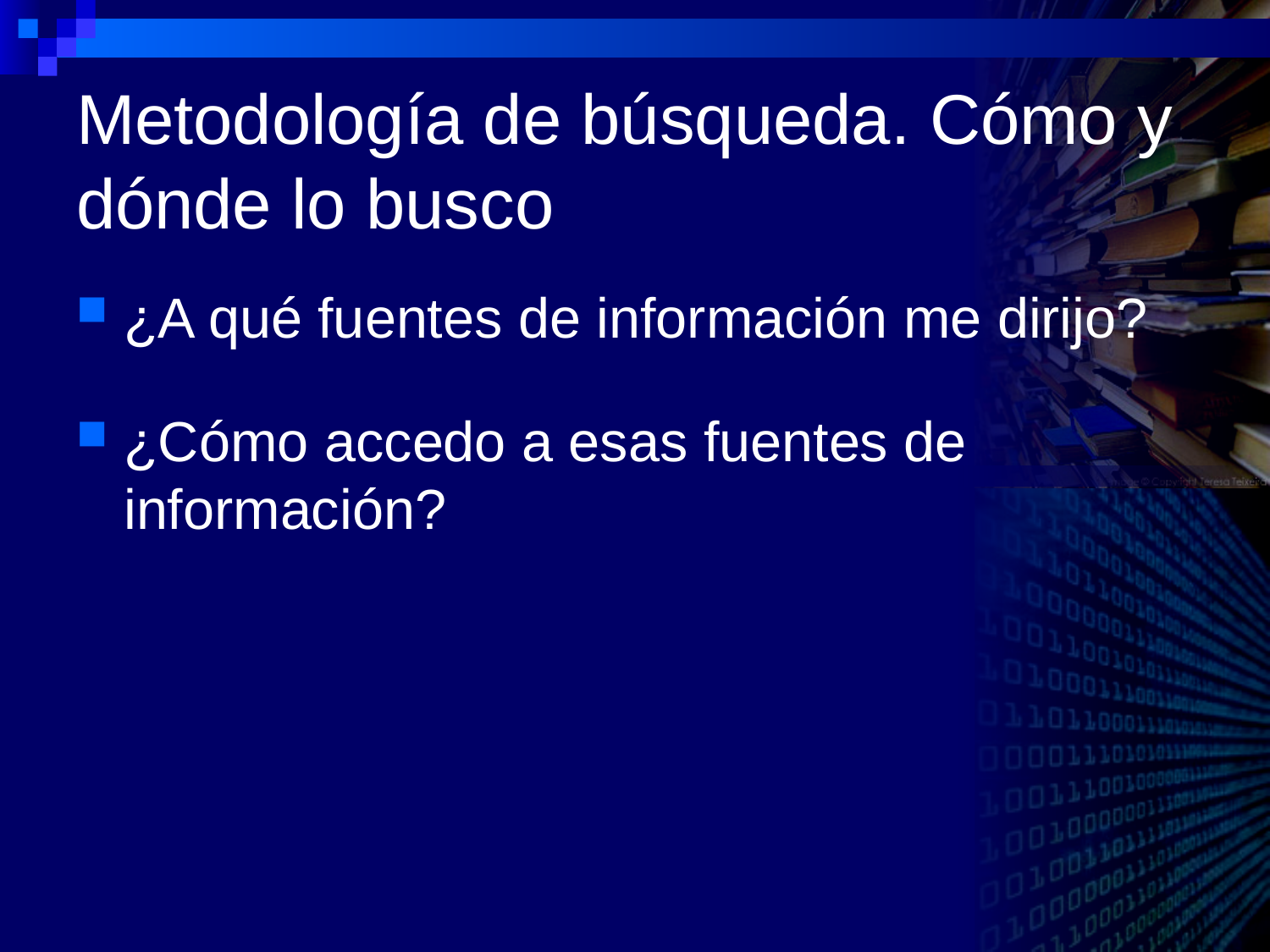

# Metodología de búsqueda. Cómo y dónde lo busco
¿A qué fuentes de información me dirijo?
¿Cómo accedo a esas fuentes de información?